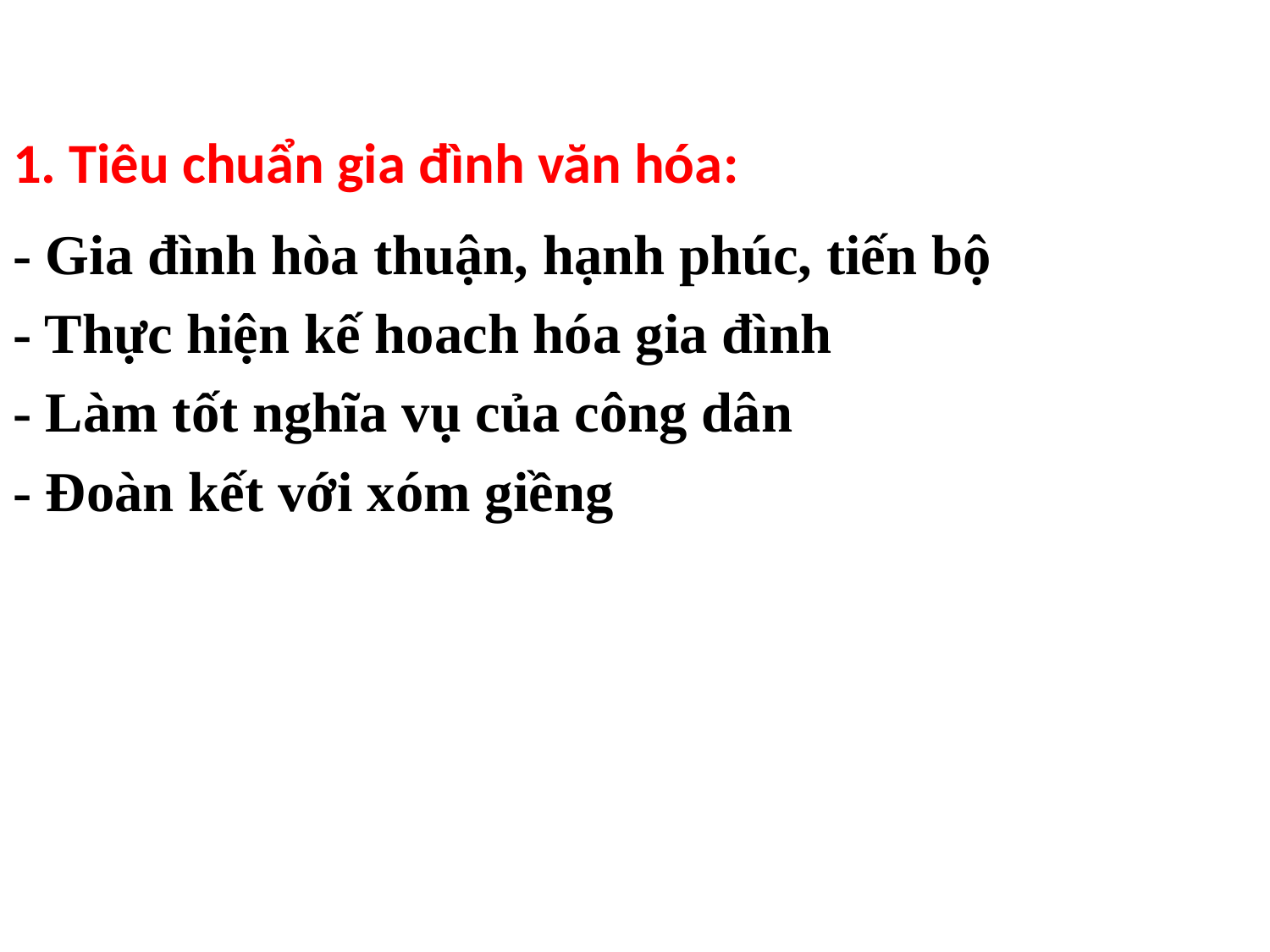

# 1. Tiêu chuẩn gia đình văn hóa:
- Gia đình hòa thuận, hạnh phúc, tiến bộ
- Thực hiện kế hoach hóa gia đình
- Làm tốt nghĩa vụ của công dân
- Đoàn kết với xóm giềng